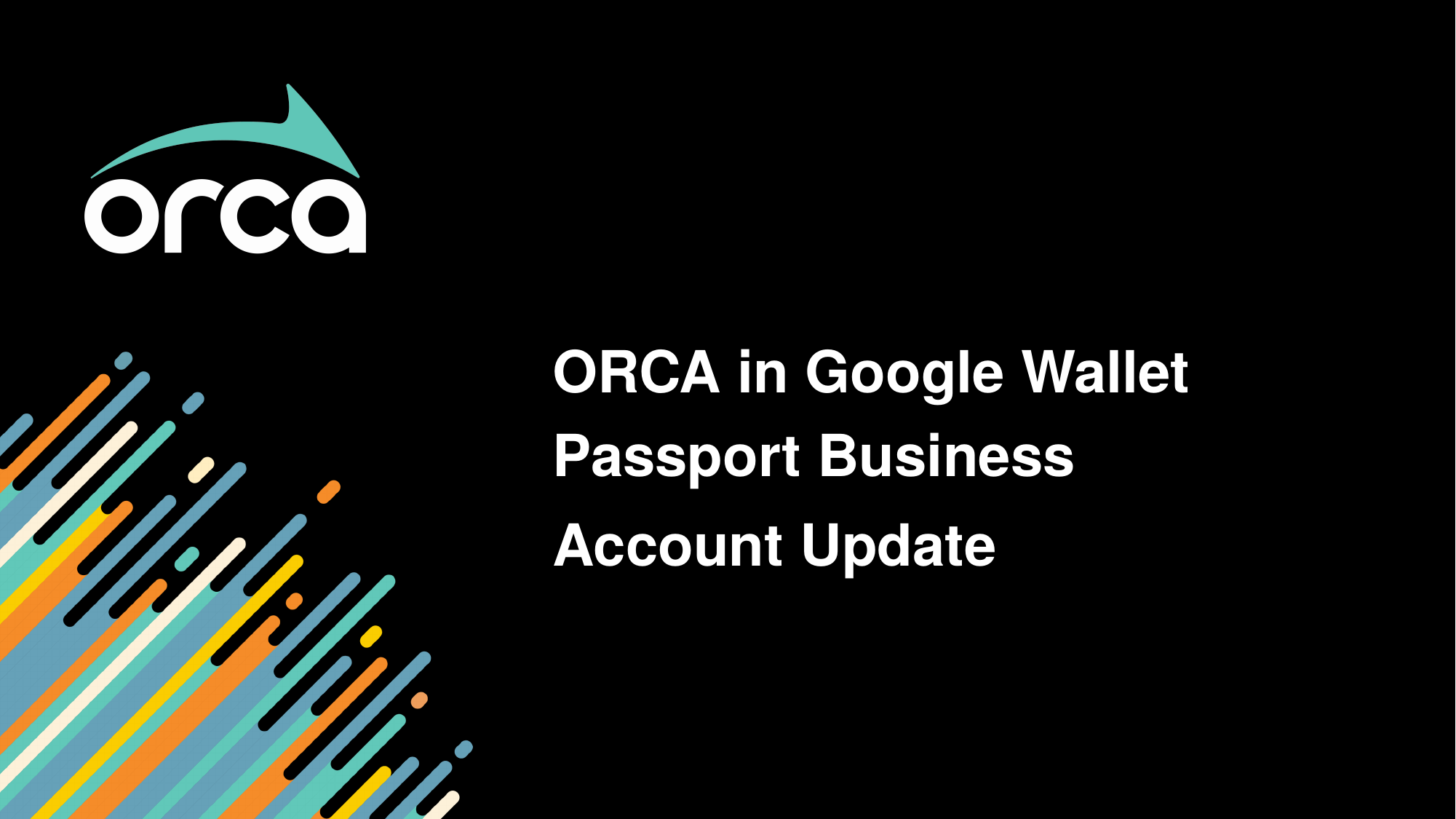

ORCA in Google Wallet
Passport Business
Account Update